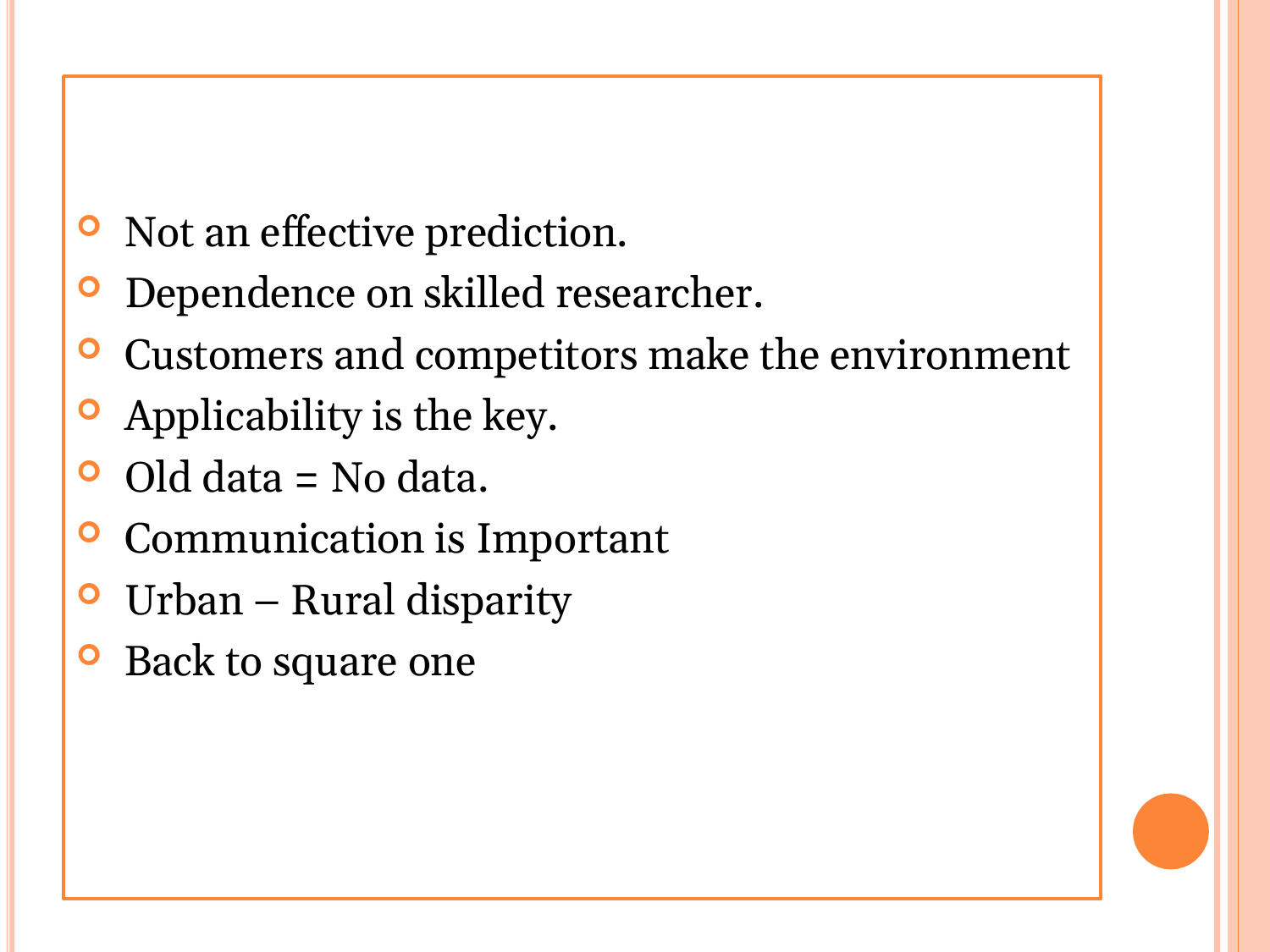

Not an effective prediction.
Dependence on skilled researcher.
Customers and competitors make the environment
Applicability is the key.
Old data = No data.
Communication is Important
Urban – Rural disparity
Back to square one